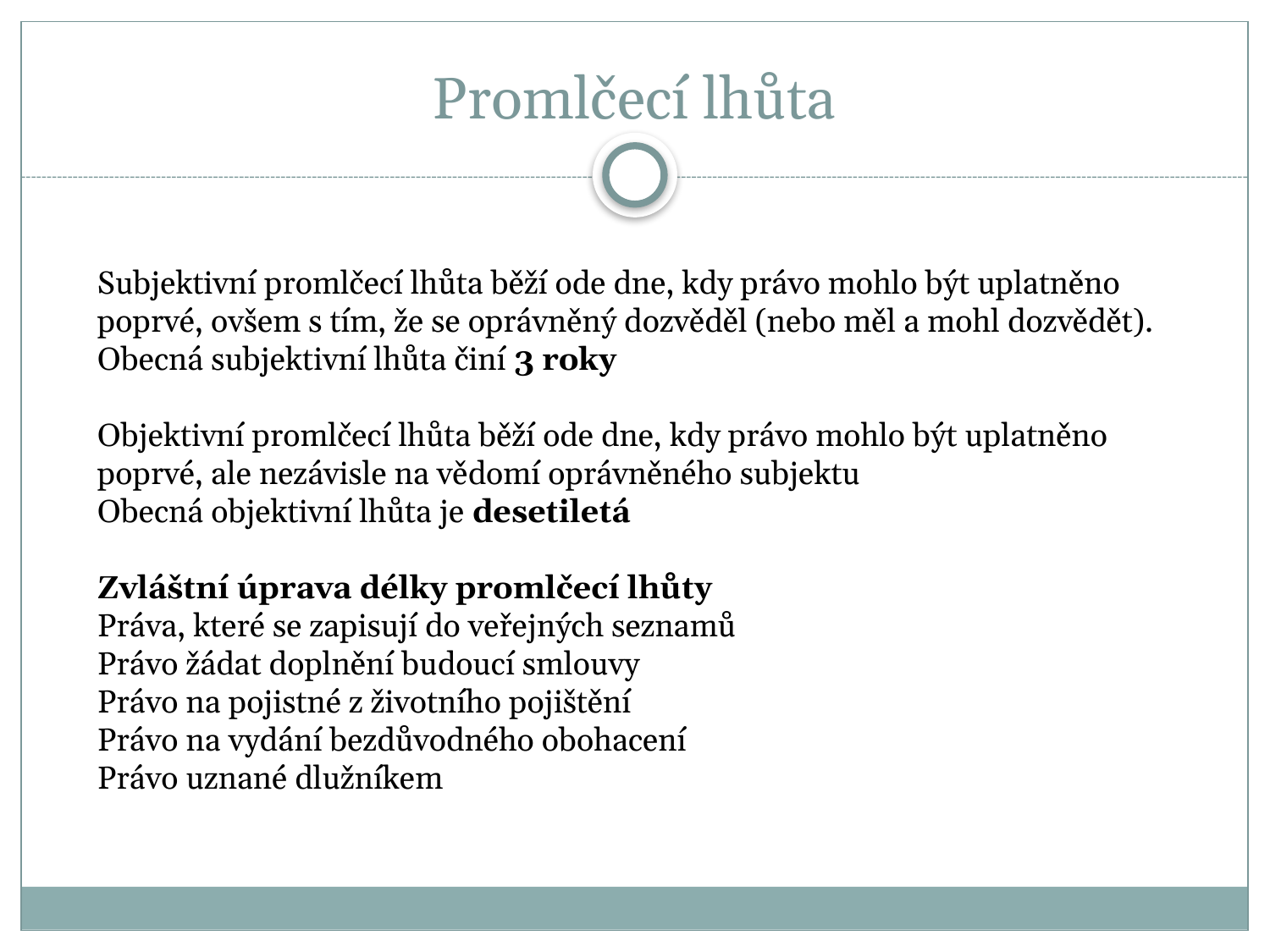

# Promlčecí lhůta
Subjektivní promlčecí lhůta běží ode dne, kdy právo mohlo být uplatněno poprvé, ovšem s tím, že se oprávněný dozvěděl (nebo měl a mohl dozvědět).
Obecná subjektivní lhůta činí 3 roky

Objektivní promlčecí lhůta běží ode dne, kdy právo mohlo být uplatněno poprvé, ale nezávisle na vědomí oprávněného subjektu
Obecná objektivní lhůta je desetiletá

Zvláštní úprava délky promlčecí lhůty
Práva, které se zapisují do veřejných seznamů
Právo žádat doplnění budoucí smlouvy
Právo na pojistné z životního pojištění
Právo na vydání bezdůvodného obohacení
Právo uznané dlužníkem